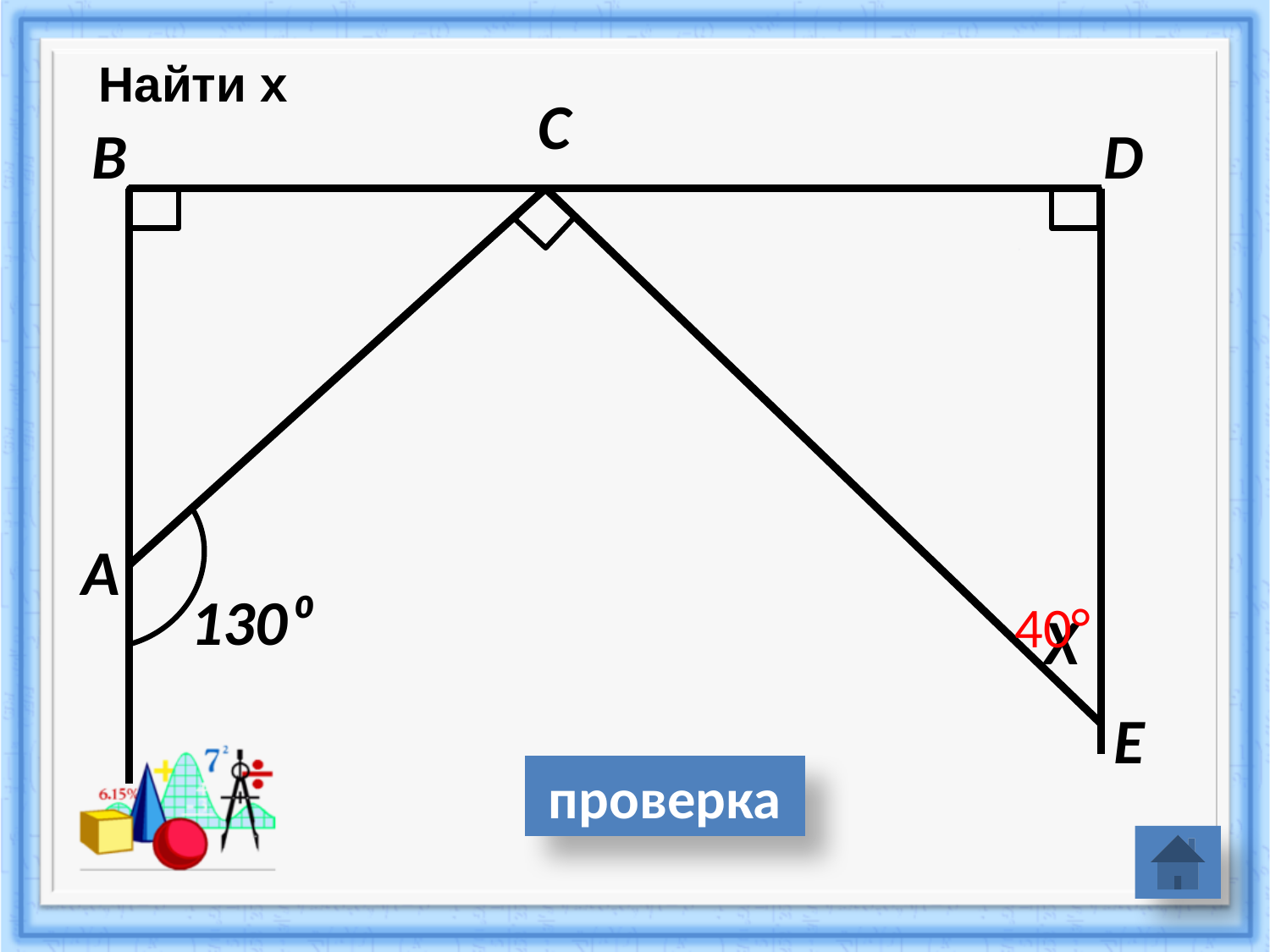

Найти х
С
В
D

А
130⁰
40°
Х
E
проверка